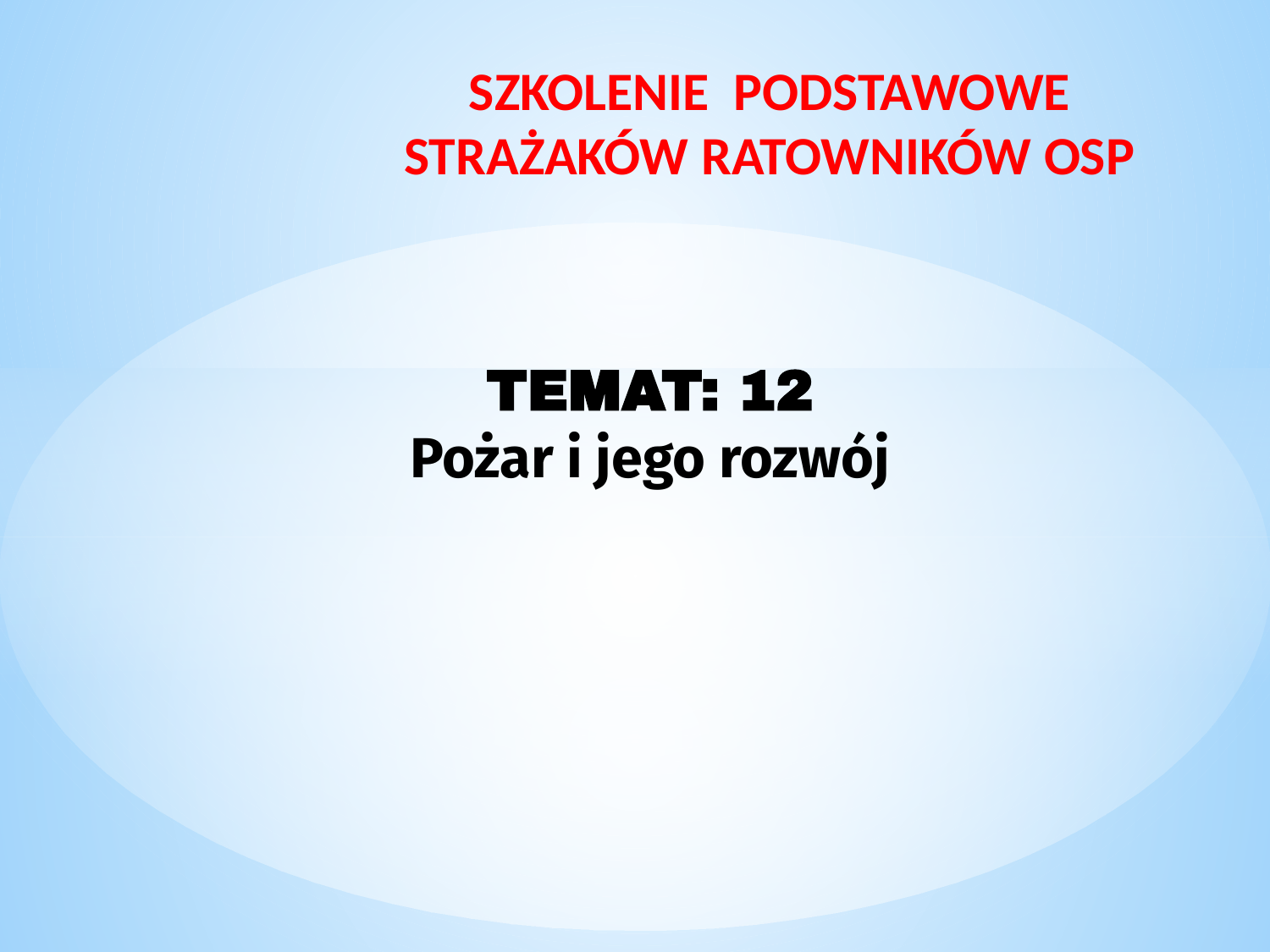

SZKOLENIE  PODSTAWOWE
STRAŻAKÓW RATOWNIKÓW OSP
# TEMAT: 12 Pożar i jego rozwój